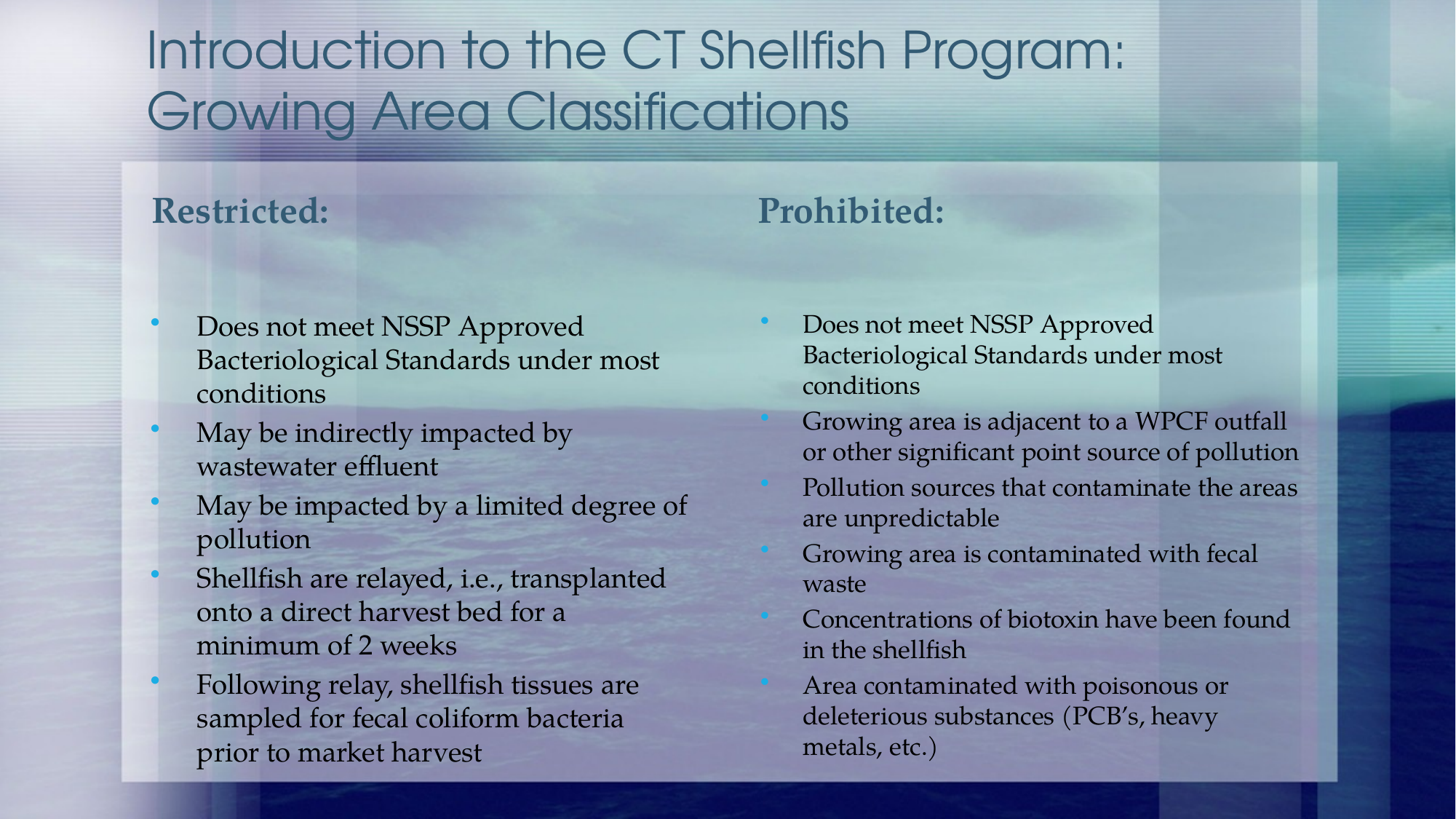

# Introduction to the CT Shellfish Program: Growing Area Classifications
Restricted:

Prohibited:

Does not meet NSSP Approved Bacteriological Standards under most conditions
May be indirectly impacted by wastewater effluent
May be impacted by a limited degree of pollution
Shellfish are relayed, i.e., transplanted onto a direct harvest bed for a minimum of 2 weeks
Following relay, shellfish tissues are sampled for fecal coliform bacteria prior to market harvest
Does not meet NSSP Approved Bacteriological Standards under most conditions
Growing area is adjacent to a WPCF outfall or other significant point source of pollution
Pollution sources that contaminate the areas are unpredictable
Growing area is contaminated with fecal waste
Concentrations of biotoxin have been found in the shellfish
Area contaminated with poisonous or deleterious substances (PCB’s, heavy metals, etc.)